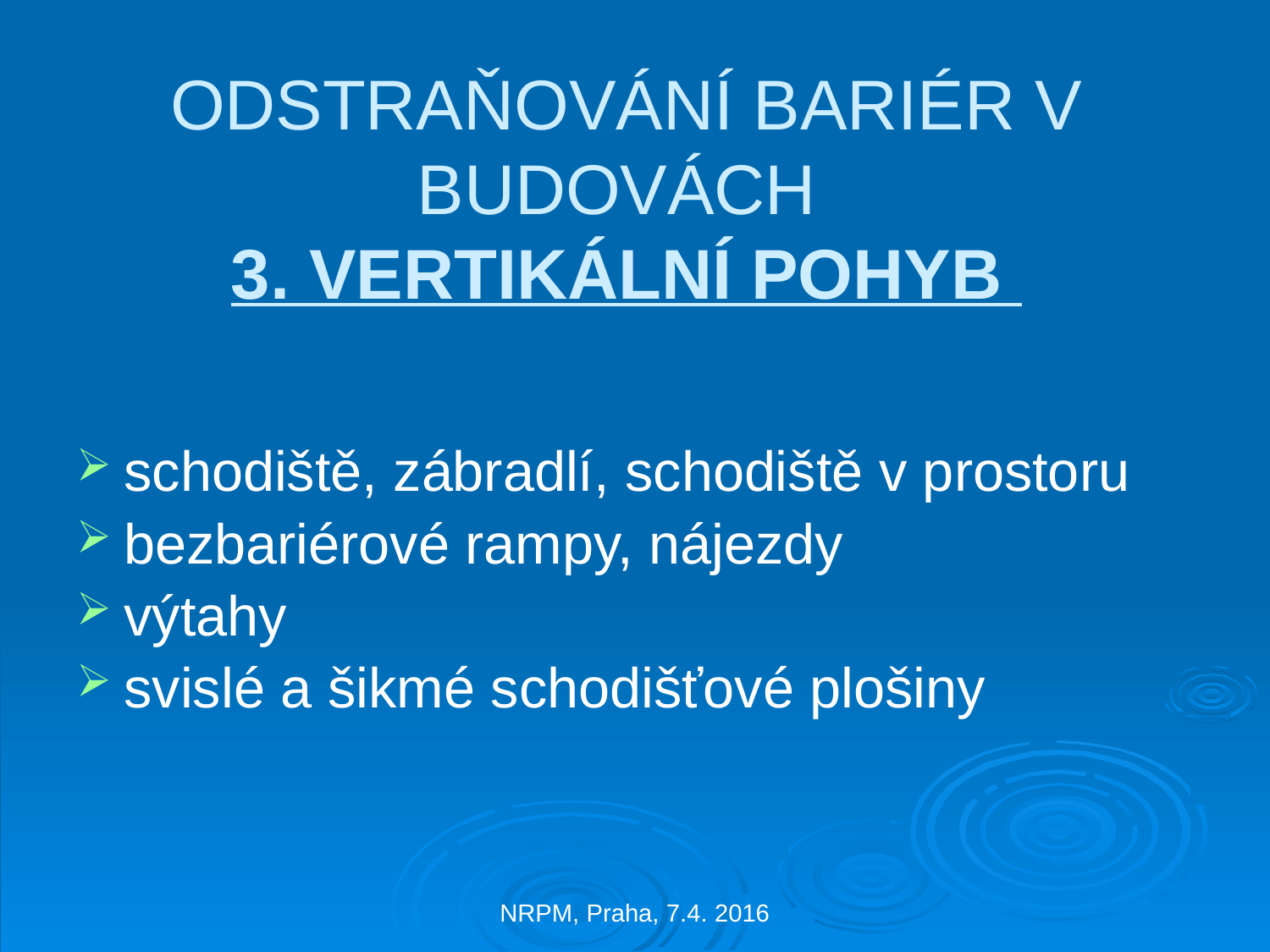

# ODSTRAŇOVÁNÍ BARIÉR V BUDOVÁCH 3. VERTIKÁLNÍ POHYB

schodiště, zábradlí, schodiště v prostoru
bezbariérové rampy, nájezdy
výtahy
svislé a šikmé schodišťové plošiny

NRPM, Praha, 7.4. 2016